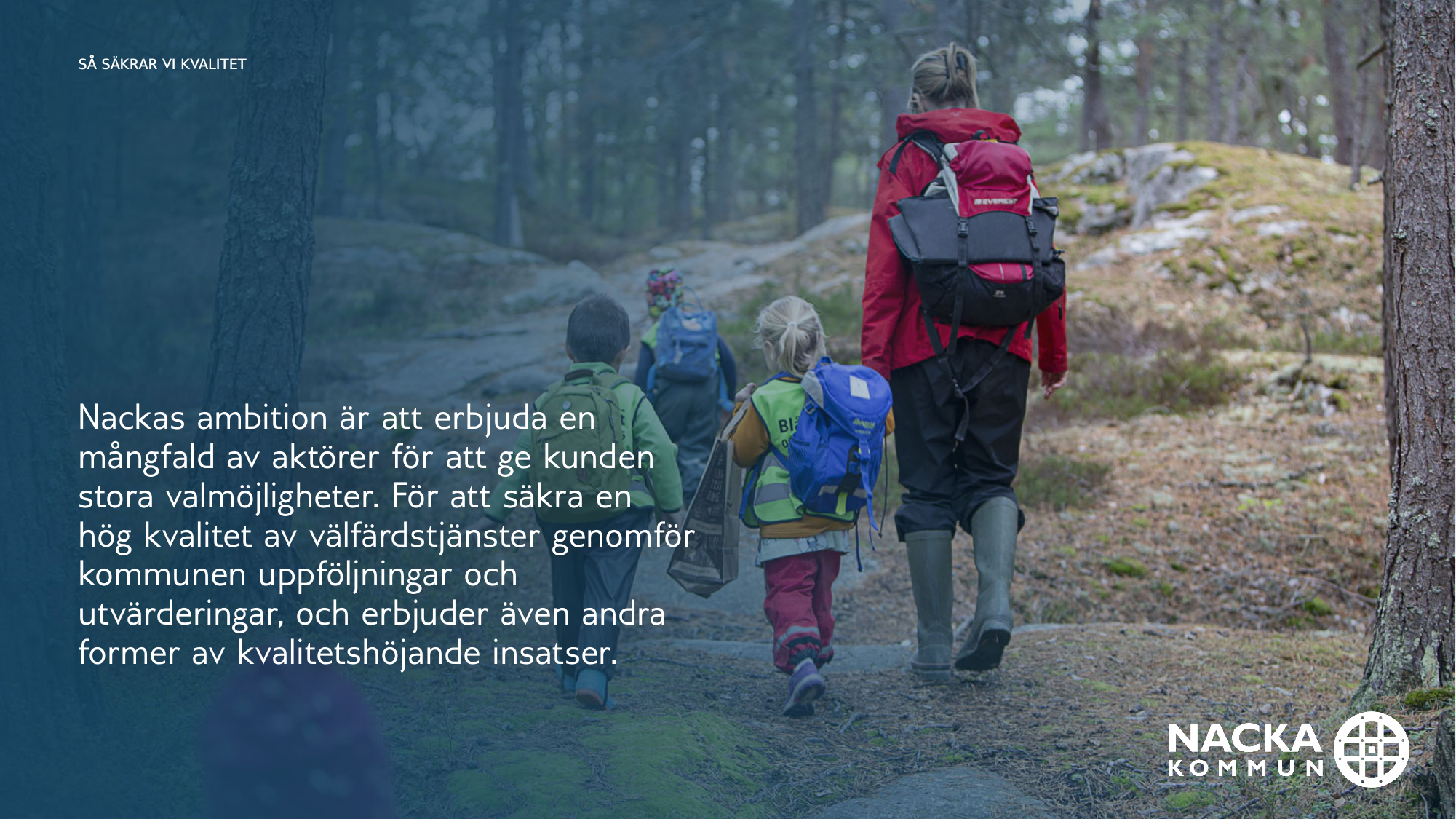

Så säkrar vi kvalitet
Nackas ambition är att erbjuda en mångfald av aktörer för att ge kunden stora valmöjligheter. För att säkra en
hög kvalitet av välfärdstjänster genomför kommunen uppföljningar och utvärderingar, och erbjuder även andra former av kvalitetshöjande insatser.